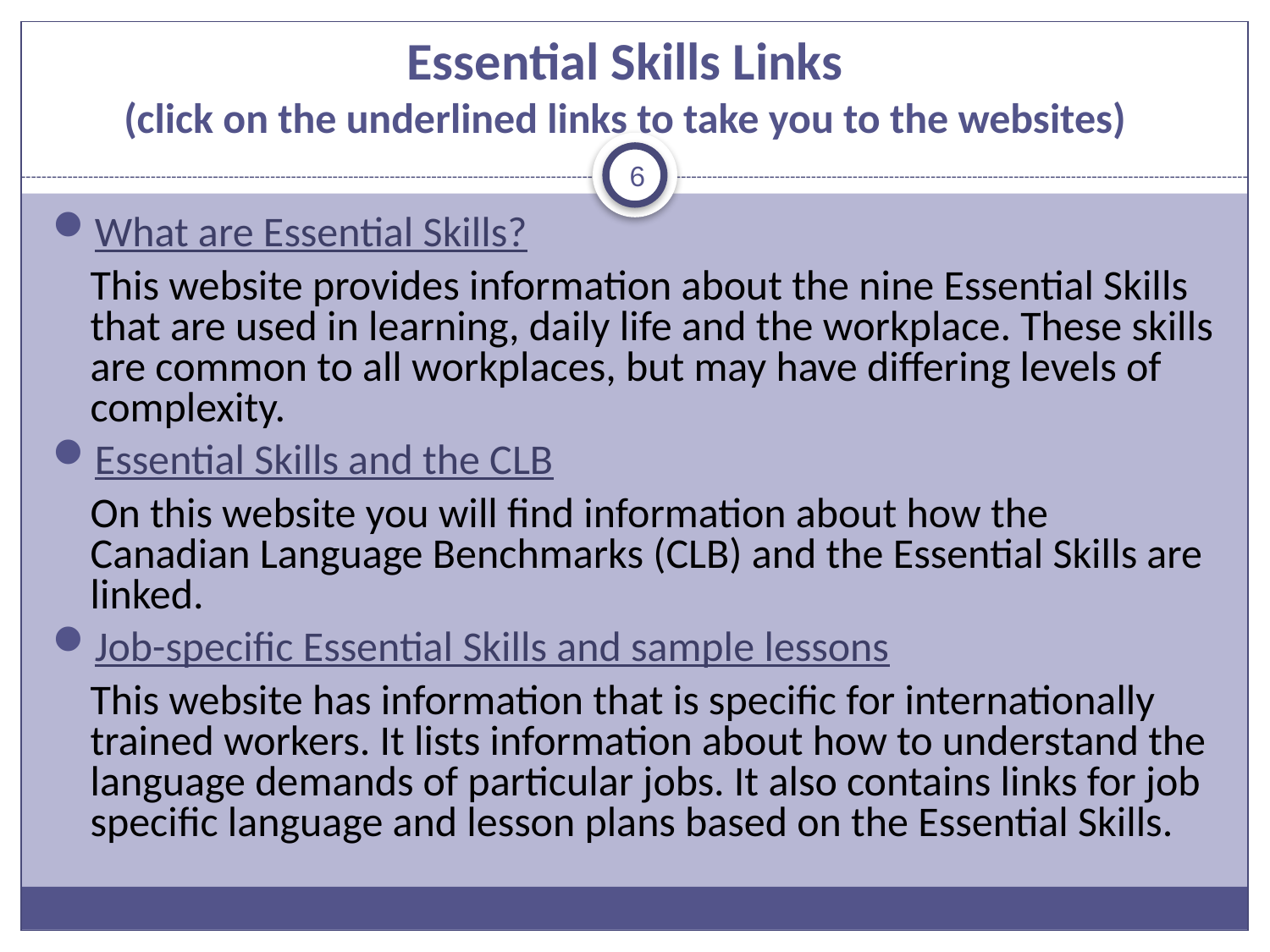

# Essential Skills Links (click on the underlined links to take you to the websites)
6
What are Essential Skills?
	This website provides information about the nine Essential Skills that are used in learning, daily life and the workplace. These skills are common to all workplaces, but may have differing levels of complexity.
Essential Skills and the CLB
	On this website you will find information about how the Canadian Language Benchmarks (CLB) and the Essential Skills are linked.
Job-specific Essential Skills and sample lessons
	This website has information that is specific for internationally trained workers. It lists information about how to understand the language demands of particular jobs. It also contains links for job specific language and lesson plans based on the Essential Skills.